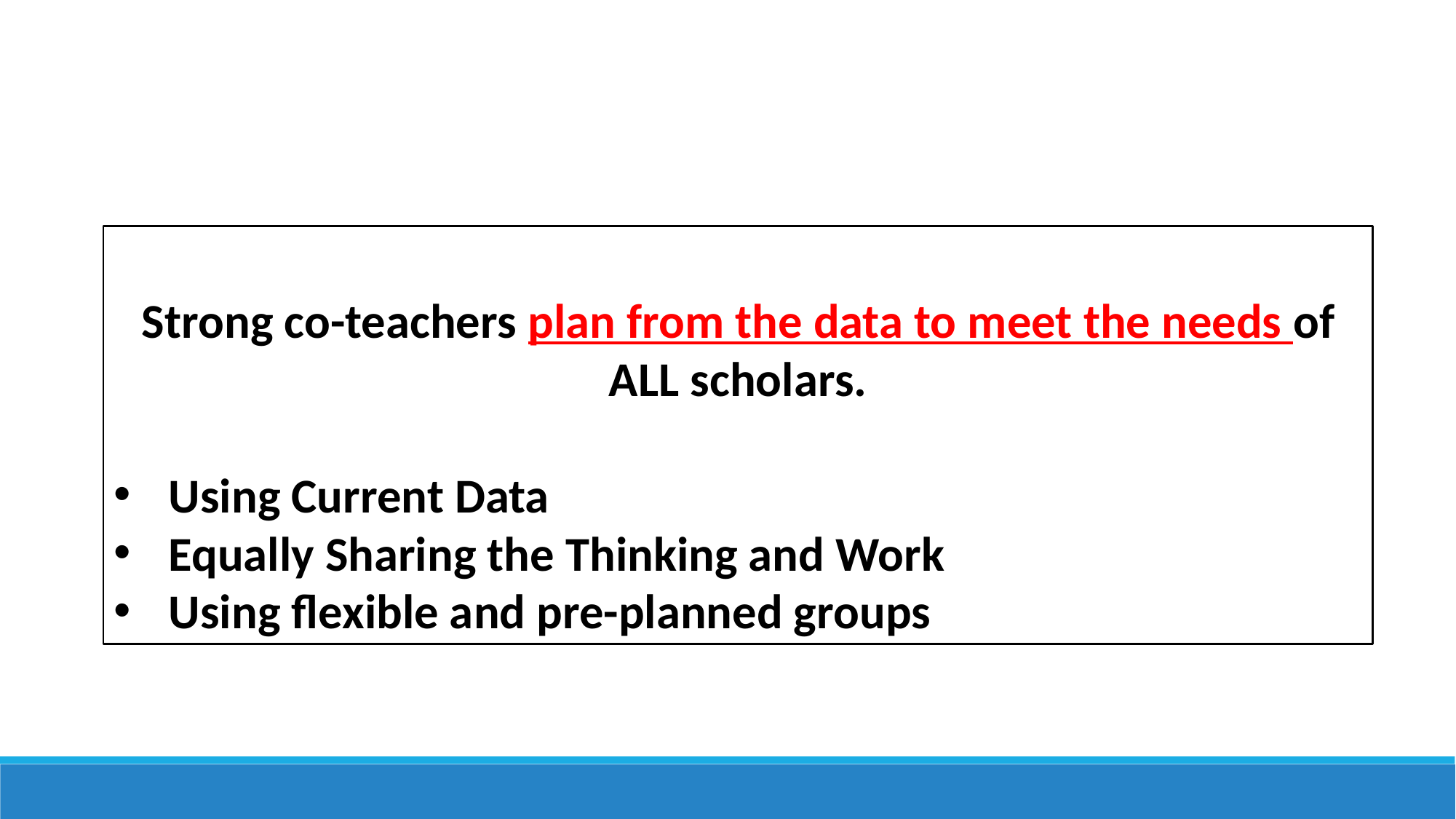

Strong co-teachers plan from the data to meet the needs of ALL scholars.

Using Current Data
Equally Sharing the Thinking and Work
Using flexible and pre-planned groups